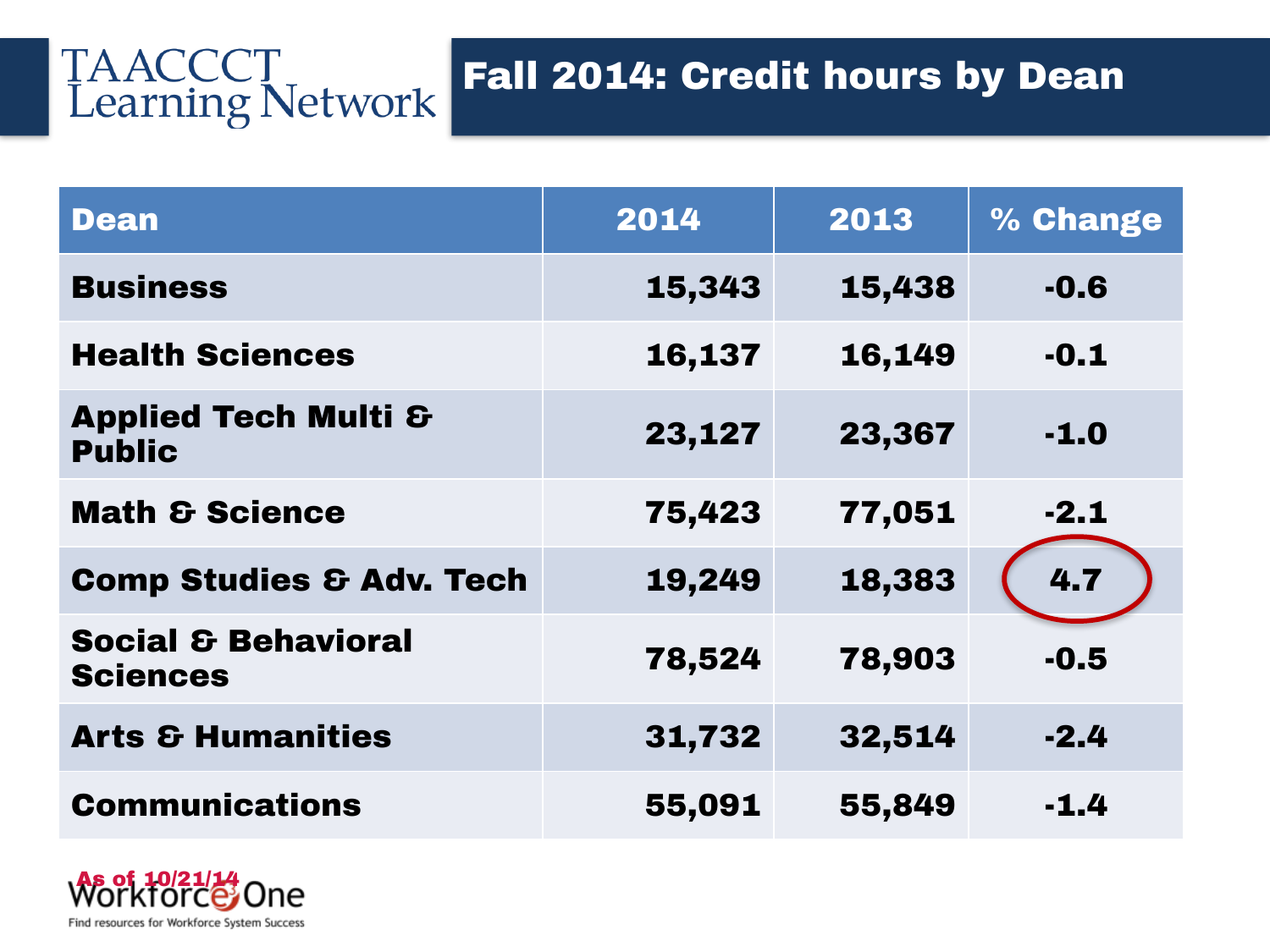

Fall 2014: Credit hours by Dean
| Dean | 2014 | 2013 | % Change |
| --- | --- | --- | --- |
| Business | 15,343 | 15,438 | -0.6 |
| Health Sciences | 16,137 | 16,149 | -0.1 |
| Applied Tech Multi & Public | 23,127 | 23,367 | -1.0 |
| Math & Science | 75,423 | 77,051 | -2.1 |
| Comp Studies & Adv. Tech | 19,249 | 18,383 | 4.7 |
| Social & Behavioral Sciences | 78,524 | 78,903 | -0.5 |
| Arts & Humanities | 31,732 | 32,514 | -2.4 |
| Communications | 55,091 | 55,849 | -1.4 |

As of 10/21/14